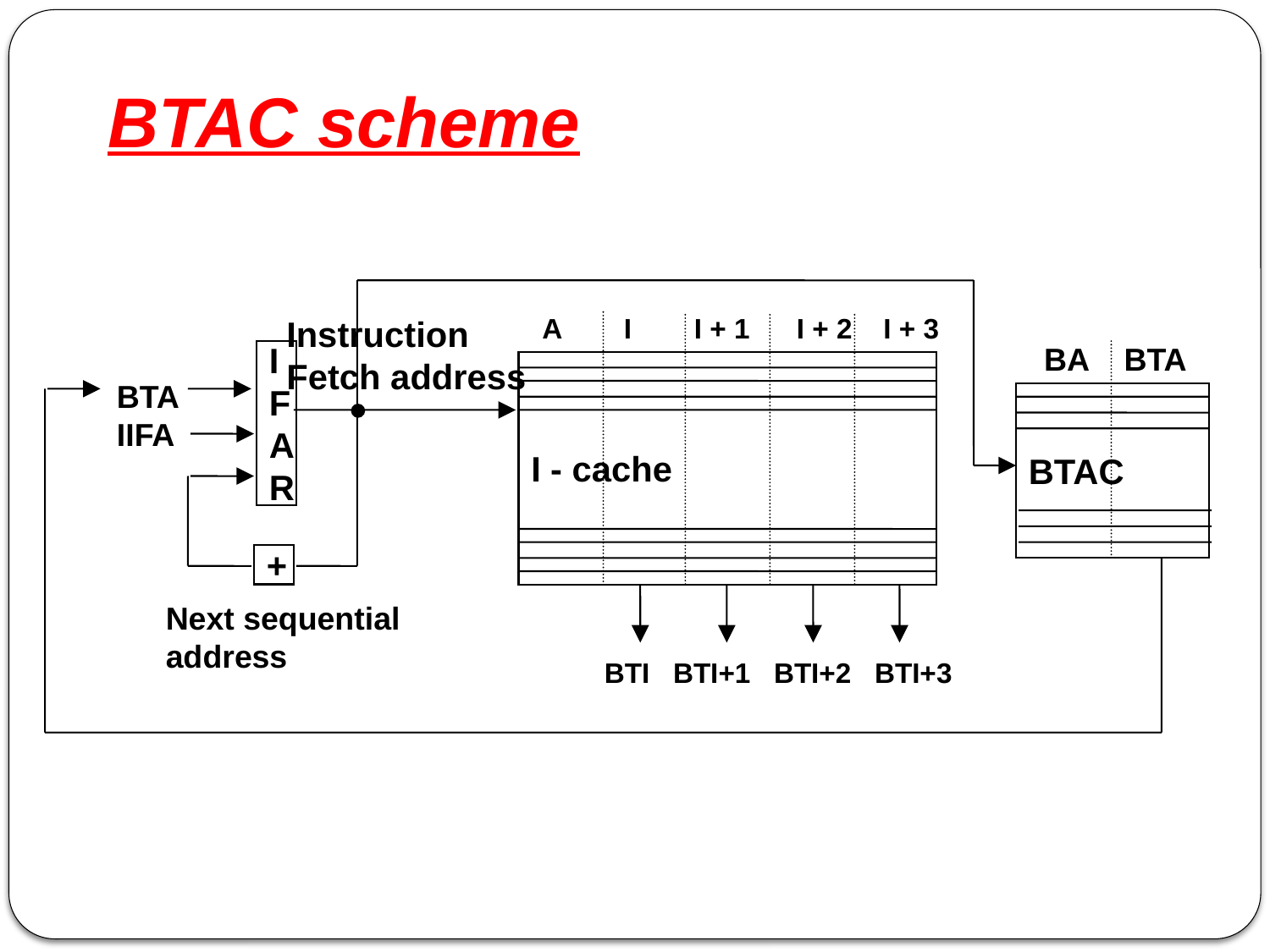

# BTAC scheme

A        I        I + 1      I + 2    I + 3
Instruction
Fetch address

BA    BTA
I
F
A
R

I - cache

BTA
IIFA

BTAC

+

Next sequential
address
BTI   BTI+1   BTI+2   BTI+3